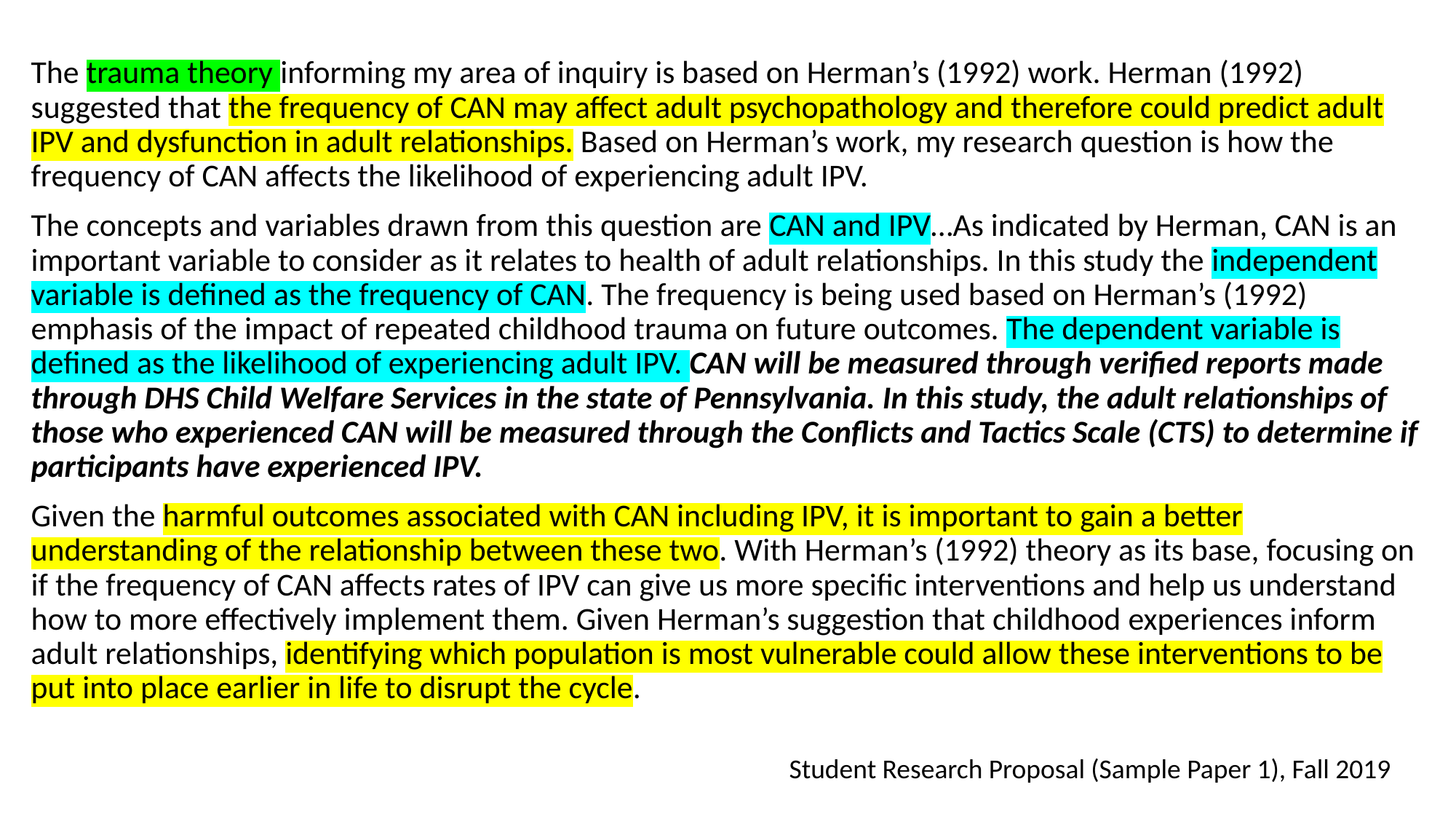

The trauma theory informing my area of inquiry is based on Herman’s (1992) work. Herman (1992) suggested that the frequency of CAN may affect adult psychopathology and therefore could predict adult IPV and dysfunction in adult relationships. Based on Herman’s work, my research question is how the frequency of CAN affects the likelihood of experiencing adult IPV.
The concepts and variables drawn from this question are CAN and IPV…As indicated by Herman, CAN is an important variable to consider as it relates to health of adult relationships. In this study the independent variable is defined as the frequency of CAN. The frequency is being used based on Herman’s (1992) emphasis of the impact of repeated childhood trauma on future outcomes. The dependent variable is defined as the likelihood of experiencing adult IPV. CAN will be measured through verified reports made through DHS Child Welfare Services in the state of Pennsylvania. In this study, the adult relationships of those who experienced CAN will be measured through the Conflicts and Tactics Scale (CTS) to determine if participants have experienced IPV.
Given the harmful outcomes associated with CAN including IPV, it is important to gain a better understanding of the relationship between these two. With Herman’s (1992) theory as its base, focusing on if the frequency of CAN affects rates of IPV can give us more specific interventions and help us understand how to more effectively implement them. Given Herman’s suggestion that childhood experiences inform adult relationships, identifying which population is most vulnerable could allow these interventions to be put into place earlier in life to disrupt the cycle.
Student Research Proposal (Sample Paper 1), Fall 2019